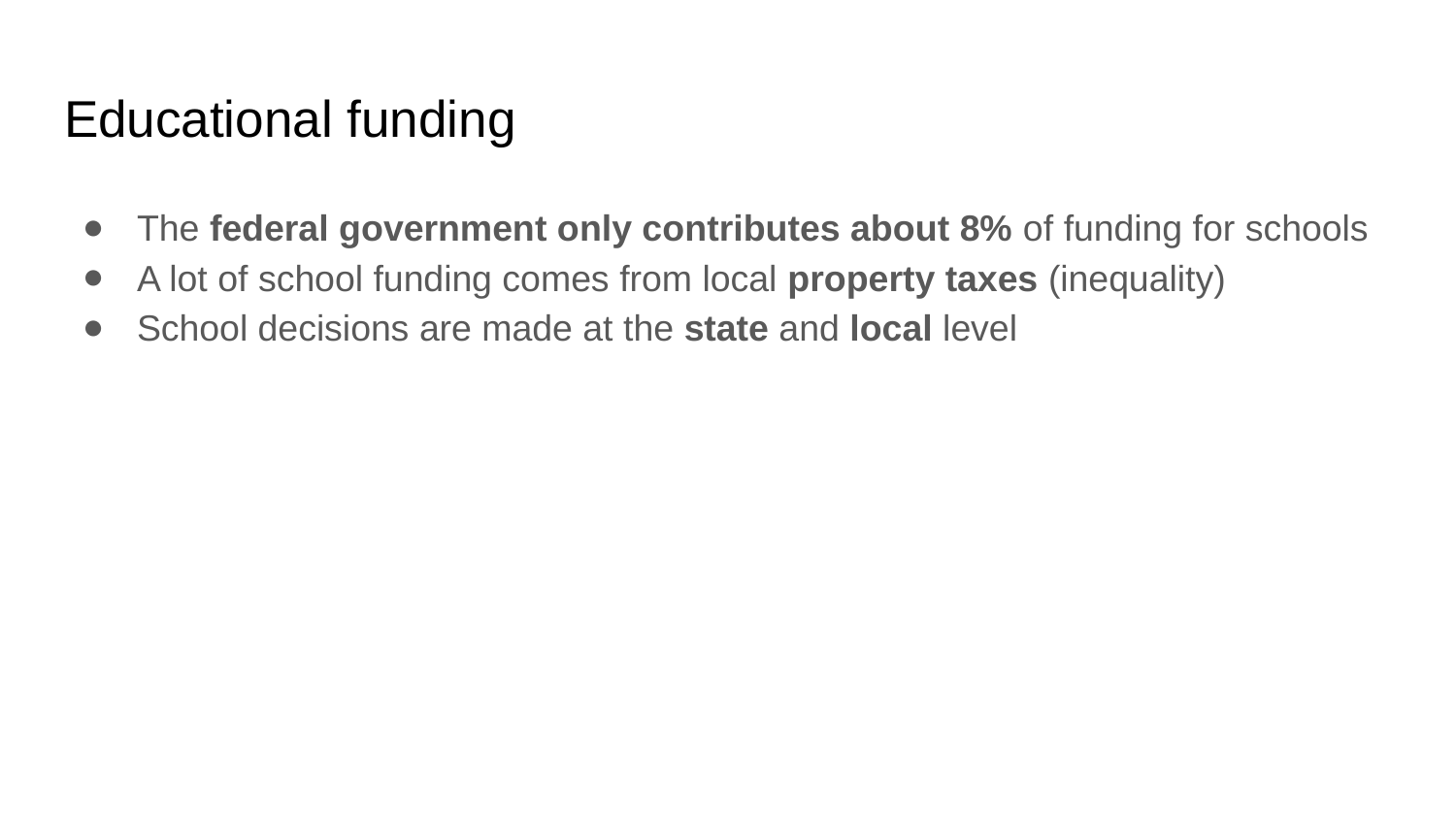

# Educational funding
The federal government only contributes about 8% of funding for schools
A lot of school funding comes from local property taxes (inequality)
School decisions are made at the state and local level